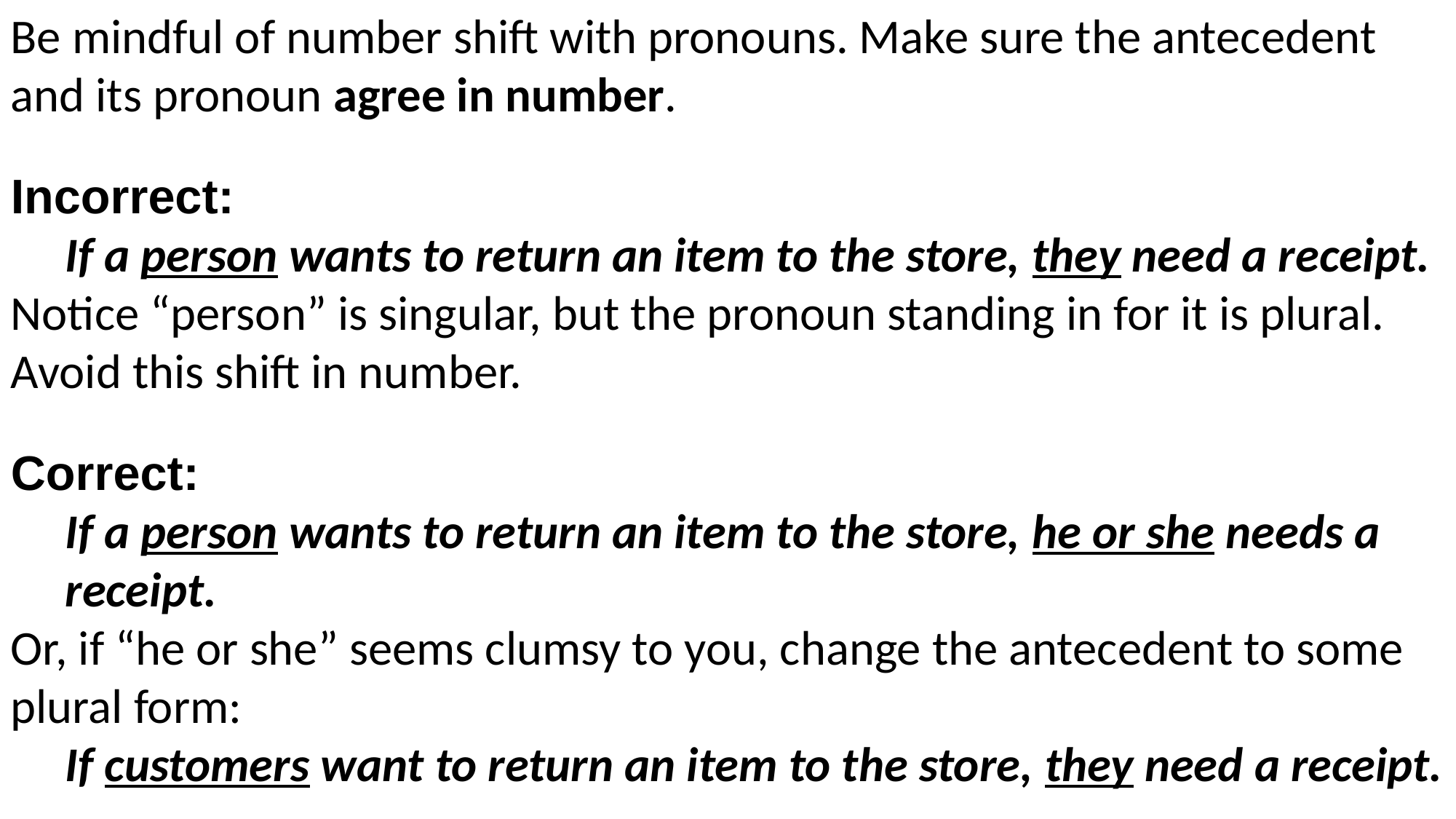

Be mindful of number shift with pronouns. Make sure the antecedent and its pronoun agree in number.

Incorrect:
If a person wants to return an item to the store, they need a receipt.
Notice “person” is singular, but the pronoun standing in for it is plural. Avoid this shift in number.

Correct:
If a person wants to return an item to the store, he or she needs a receipt.
Or, if “he or she” seems clumsy to you, change the antecedent to some plural form:
If customers want to return an item to the store, they need a receipt.